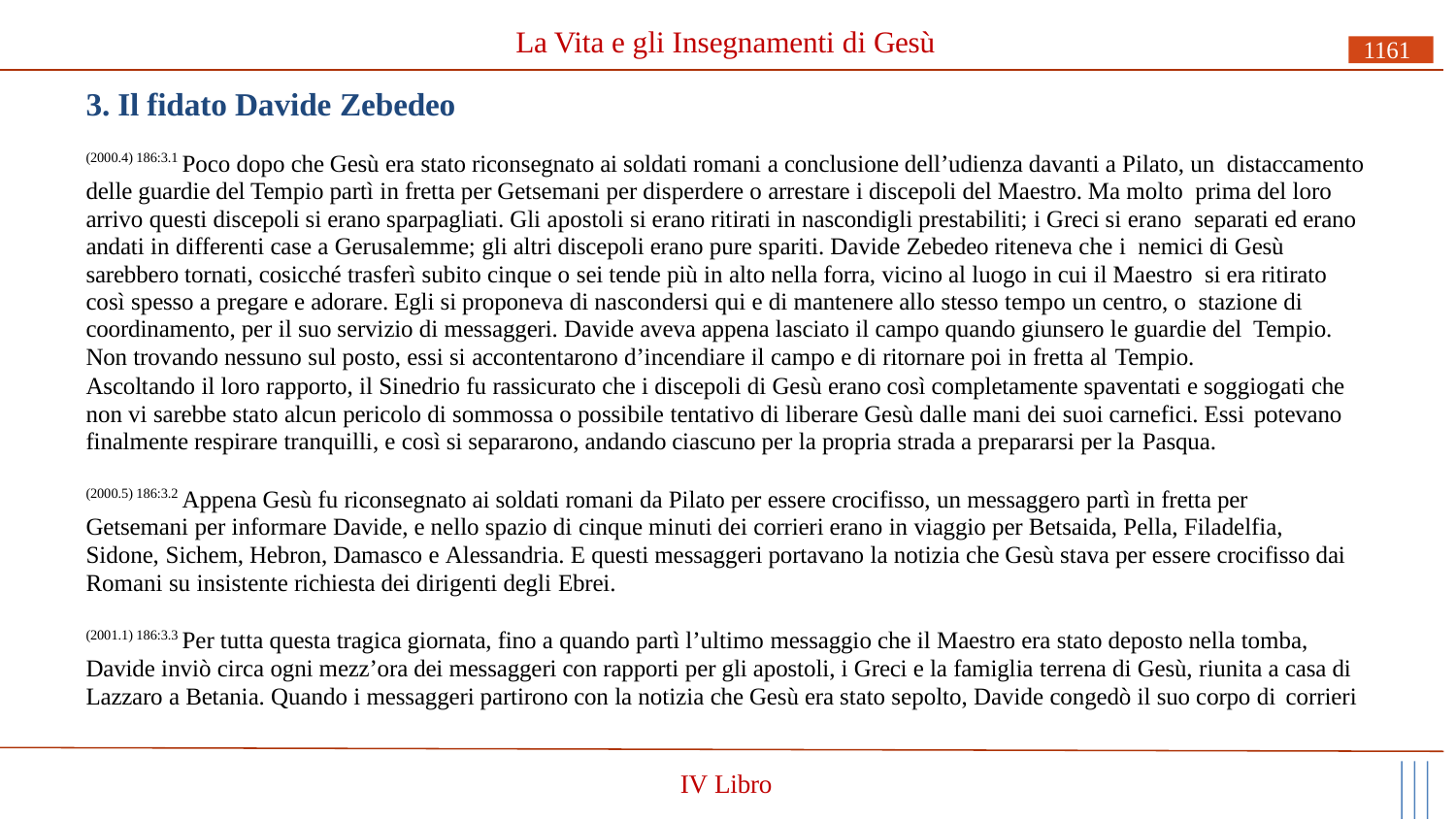

# La Vita e gli Insegnamenti di Gesù
1161

3. Il fidato Davide Zebedeo
(2000.4) 186:3.1 Poco dopo che Gesù era stato riconsegnato ai soldati romani a conclusione dell’udienza davanti a Pilato, un  distaccamento delle guardie del Tempio partì in fretta per Getsemani per disperdere o arrestare i discepoli del Maestro. Ma molto  prima del loro arrivo questi discepoli si erano sparpagliati. Gli apostoli si erano ritirati in nascondigli prestabiliti; i Greci si erano  separati ed erano andati in differenti case a Gerusalemme; gli altri discepoli erano pure spariti. Davide Zebedeo riteneva che i  nemici di Gesù sarebbero tornati, cosicché trasferì subito cinque o sei tende più in alto nella forra, vicino al luogo in cui il Maestro  si era ritirato così spesso a pregare e adorare. Egli si proponeva di nascondersi qui e di mantenere allo stesso tempo un centro, o  stazione di coordinamento, per il suo servizio di messaggeri. Davide aveva appena lasciato il campo quando giunsero le guardie del  Tempio. Non trovando nessuno sul posto, essi si accontentarono d’incendiare il campo e di ritornare poi in fretta al Tempio.
Ascoltando il loro rapporto, il Sinedrio fu rassicurato che i discepoli di Gesù erano così completamente spaventati e soggiogati che  non vi sarebbe stato alcun pericolo di sommossa o possibile tentativo di liberare Gesù dalle mani dei suoi carnefici. Essi potevano
finalmente respirare tranquilli, e così si separarono, andando ciascuno per la propria strada a prepararsi per la Pasqua.

(2000.5) 186:3.2 Appena Gesù fu riconsegnato ai soldati romani da Pilato per essere crocifisso, un messaggero partì in fretta per  Getsemani per informare Davide, e nello spazio di cinque minuti dei corrieri erano in viaggio per Betsaida, Pella, Filadelfia,  Sidone, Sichem, Hebron, Damasco e Alessandria. E questi messaggeri portavano la notizia che Gesù stava per essere crocifisso dai  Romani su insistente richiesta dei dirigenti degli Ebrei.

(2001.1) 186:3.3 Per tutta questa tragica giornata, fino a quando partì l’ultimo messaggio che il Maestro era stato deposto nella tomba,  Davide inviò circa ogni mezz’ora dei messaggeri con rapporti per gli apostoli, i Greci e la famiglia terrena di Gesù, riunita a casa di  Lazzaro a Betania. Quando i messaggeri partirono con la notizia che Gesù era stato sepolto, Davide congedò il suo corpo di corrieri

IV Libro